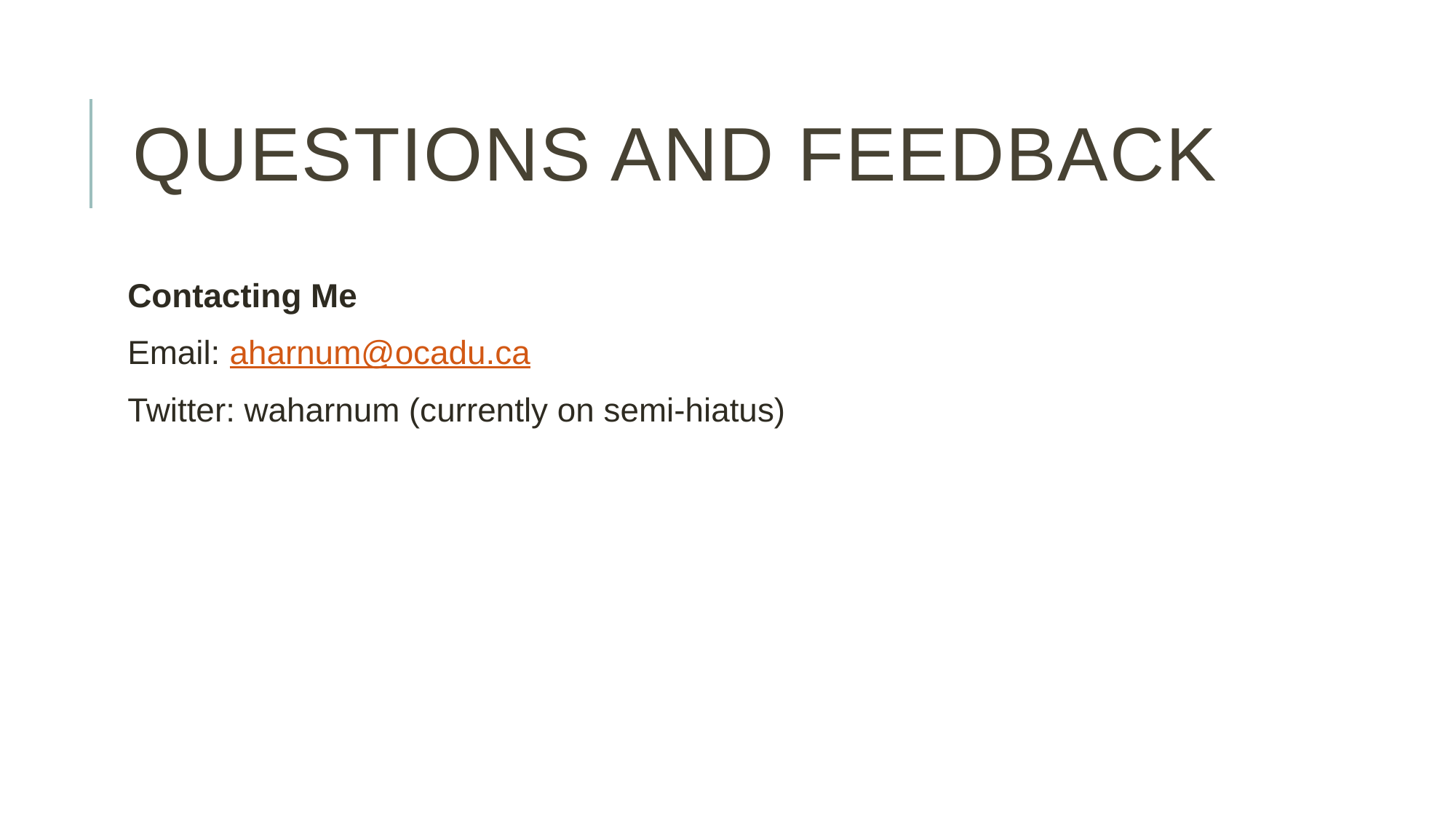

# Questions and feedback
Contacting Me
Email: aharnum@ocadu.ca
Twitter: waharnum (currently on semi-hiatus)